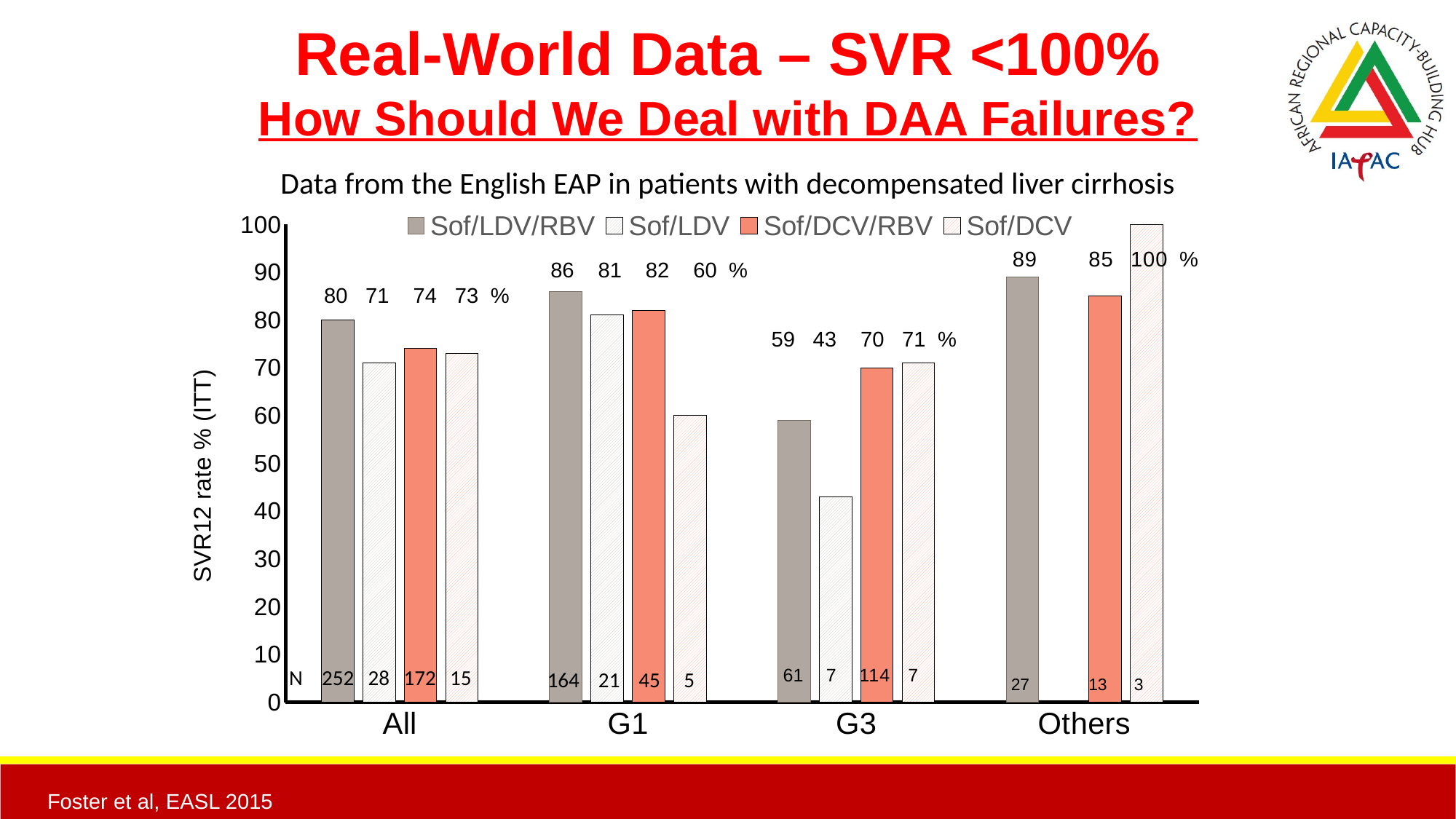

Real-World Data – SVR <100%
How Should We Deal with DAA Failures?
Data from the English EAP in patients with decompensated liver cirrhosis

### Chart

| Category | Sof/LDV/RBV | Sof/LDV | Sof/DCV/RBV | Sof/DCV |
|---|---|---|---|---|
| All | 80.0 | 71.0 | 74.0 | 73.0 |
| G1 | 86.0 | 81.0 | 82.0 | 60.0 |
| G3 | 59.0 | 43.0 | 70.0 | 71.0 |
| Others | 89.0 | 0.0 | 85.0 | 100.0 |
       86    81    82    60  %
      80   71    74   73  %
      59   43    70   71  %
N    252   28   172   15
   164    21    45     5
Foster et al, EASL 2015